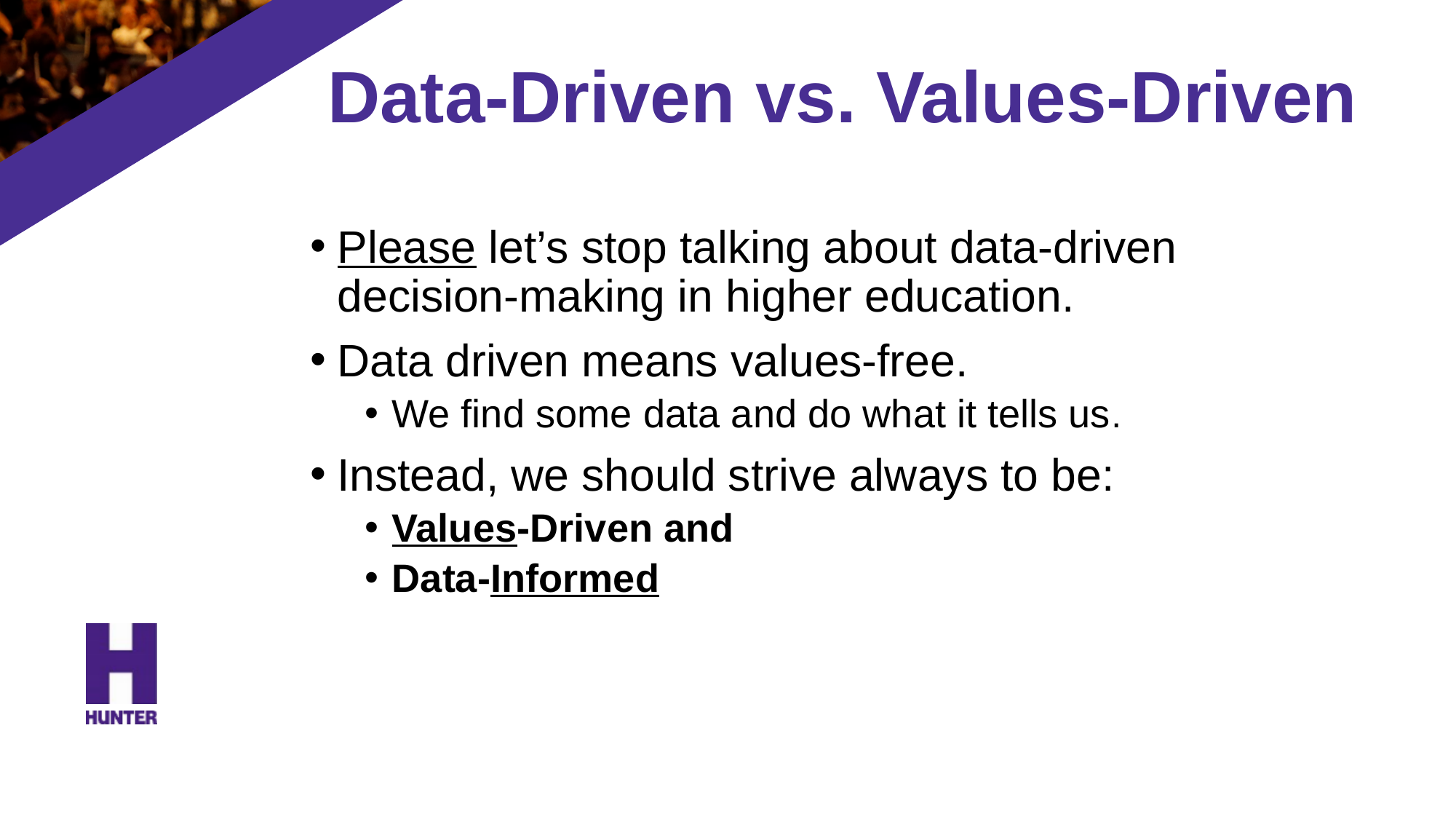

# Data-Driven vs. Values-Driven
Please let’s stop talking about data-driven decision-making in higher education.
Data driven means values-free.
We find some data and do what it tells us.
Instead, we should strive always to be:
Values-Driven and
Data-Informed